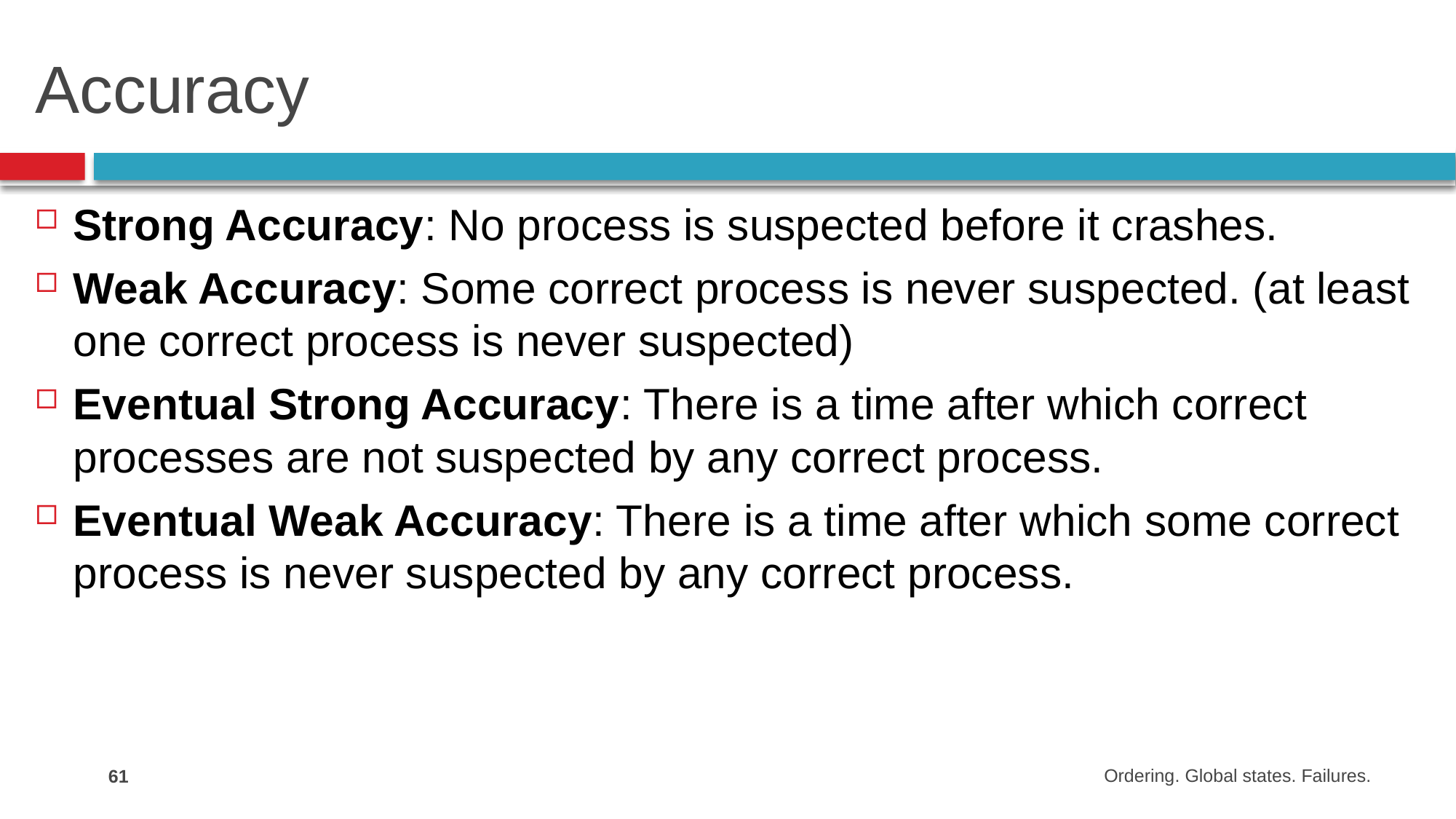

# Accuracy
Strong Accuracy: No process is suspected before it crashes.
Weak Accuracy: Some correct process is never suspected. (at least one correct process is never suspected)
Eventual Strong Accuracy: There is a time after which correct processes are not suspected by any correct process.
Eventual Weak Accuracy: There is a time after which some correct process is never suspected by any correct process.
61
Ordering. Global states. Failures.